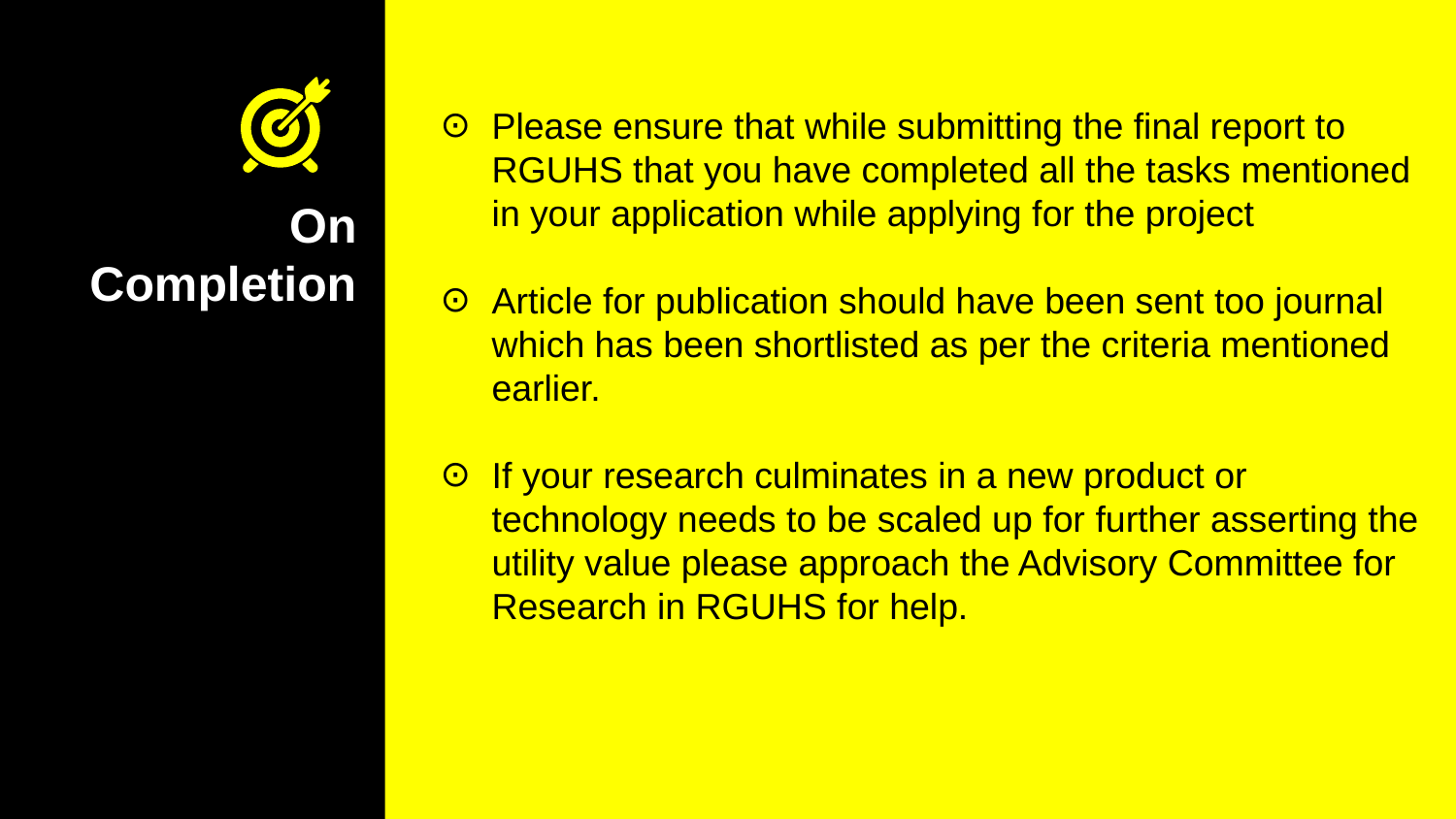

Please ensure that while submitting the final report to RGUHS that you have completed all the tasks mentioned in your application while applying for the project

Article for publication should have been sent too journal which has been shortlisted as per the criteria mentioned earlier.

If your research culminates in a new product or technology needs to be scaled up for further asserting the utility value please approach the Advisory Committee for Research in RGUHS for help.

# On Completion